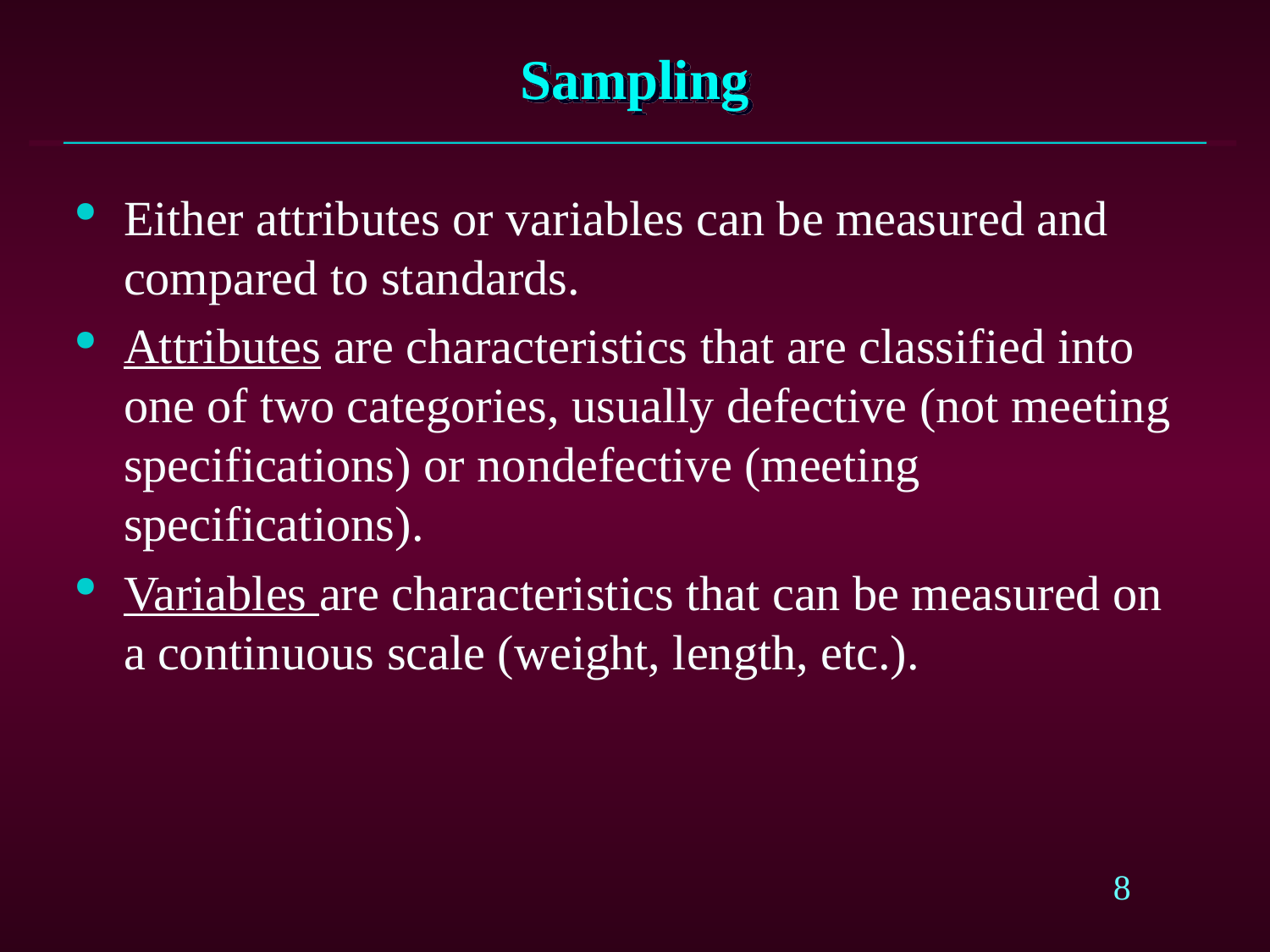

# Sampling
Either attributes or variables can be measured and compared to standards.
Attributes are characteristics that are classified into one of two categories, usually defective (not meeting specifications) or nondefective (meeting specifications).
Variables are characteristics that can be measured on a continuous scale (weight, length, etc.).